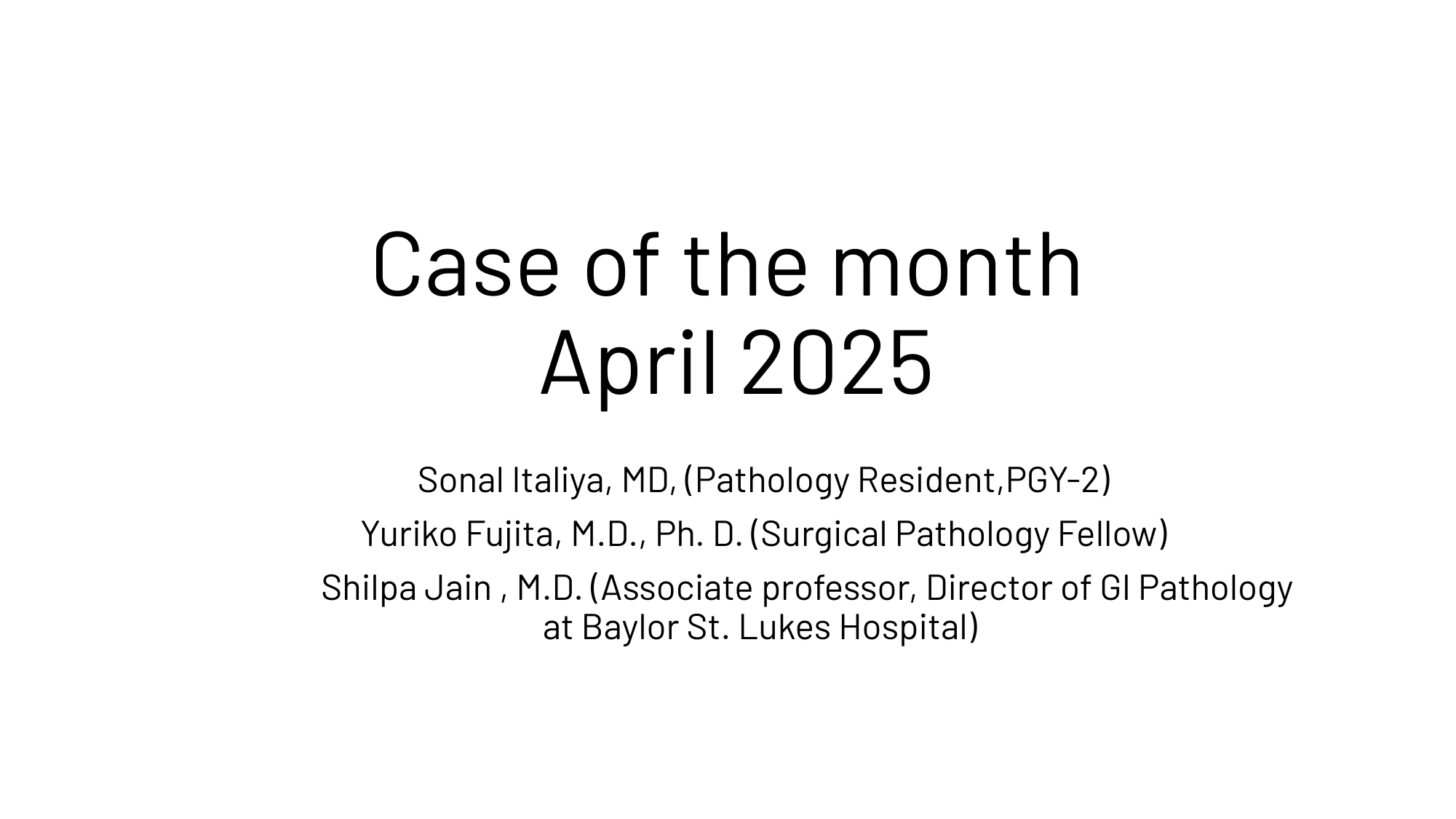

# Case of the month April 2025
Sonal Italiya, MD, (Pathology Resident,PGY-2)
Yuriko Fujita, M.D., Ph. D. (Surgical Pathology Fellow)
            Shilpa Jain , M.D. (Associate professor, Director of GI Pathology at Baylor St. Lukes Hospital)